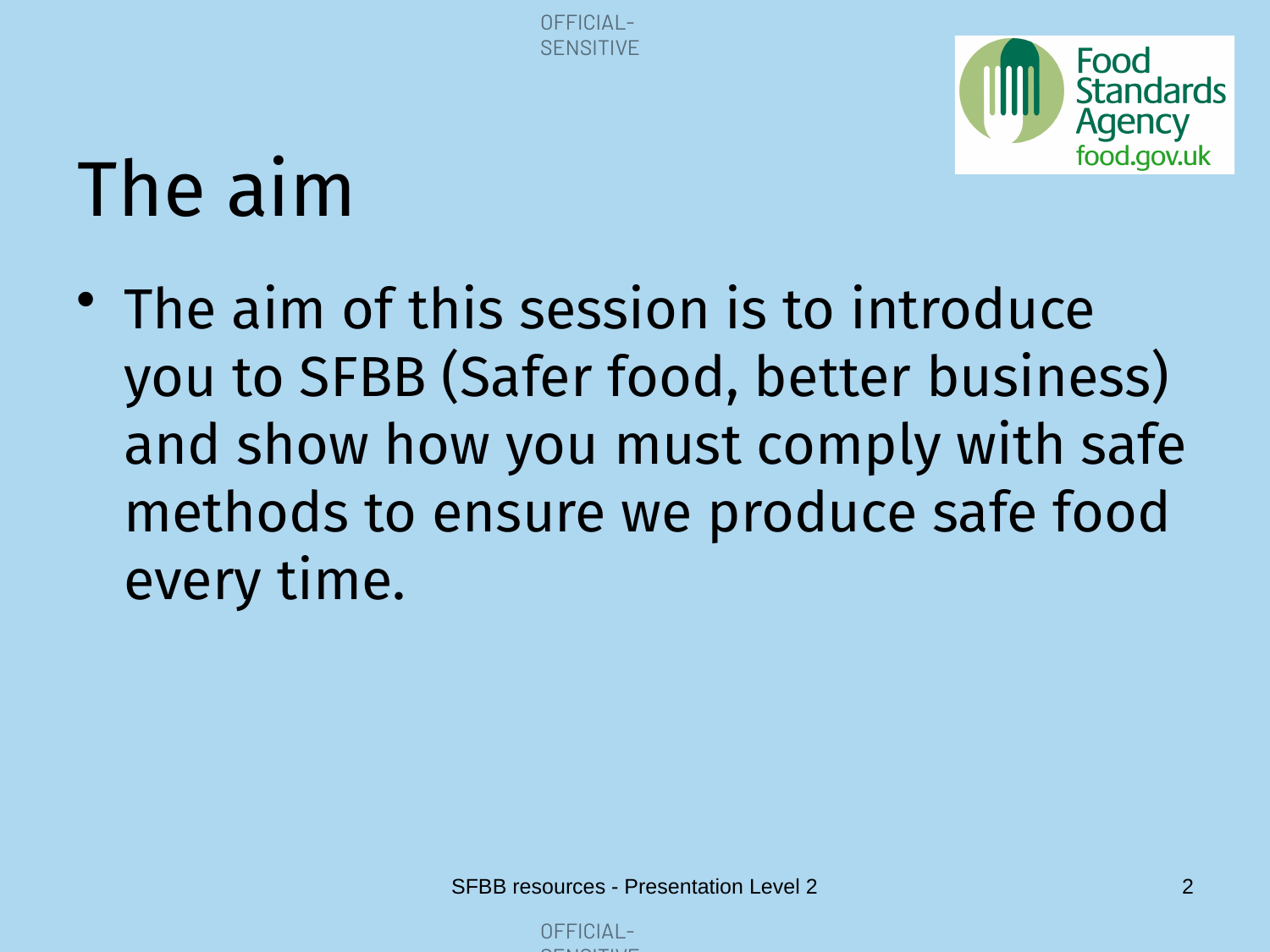

# The aim
The aim of this session is to introduce you to SFBB (Safer food, better business) and show how you must comply with safe methods to ensure we produce safe food every time.
SFBB resources - Presentation Level 2
2